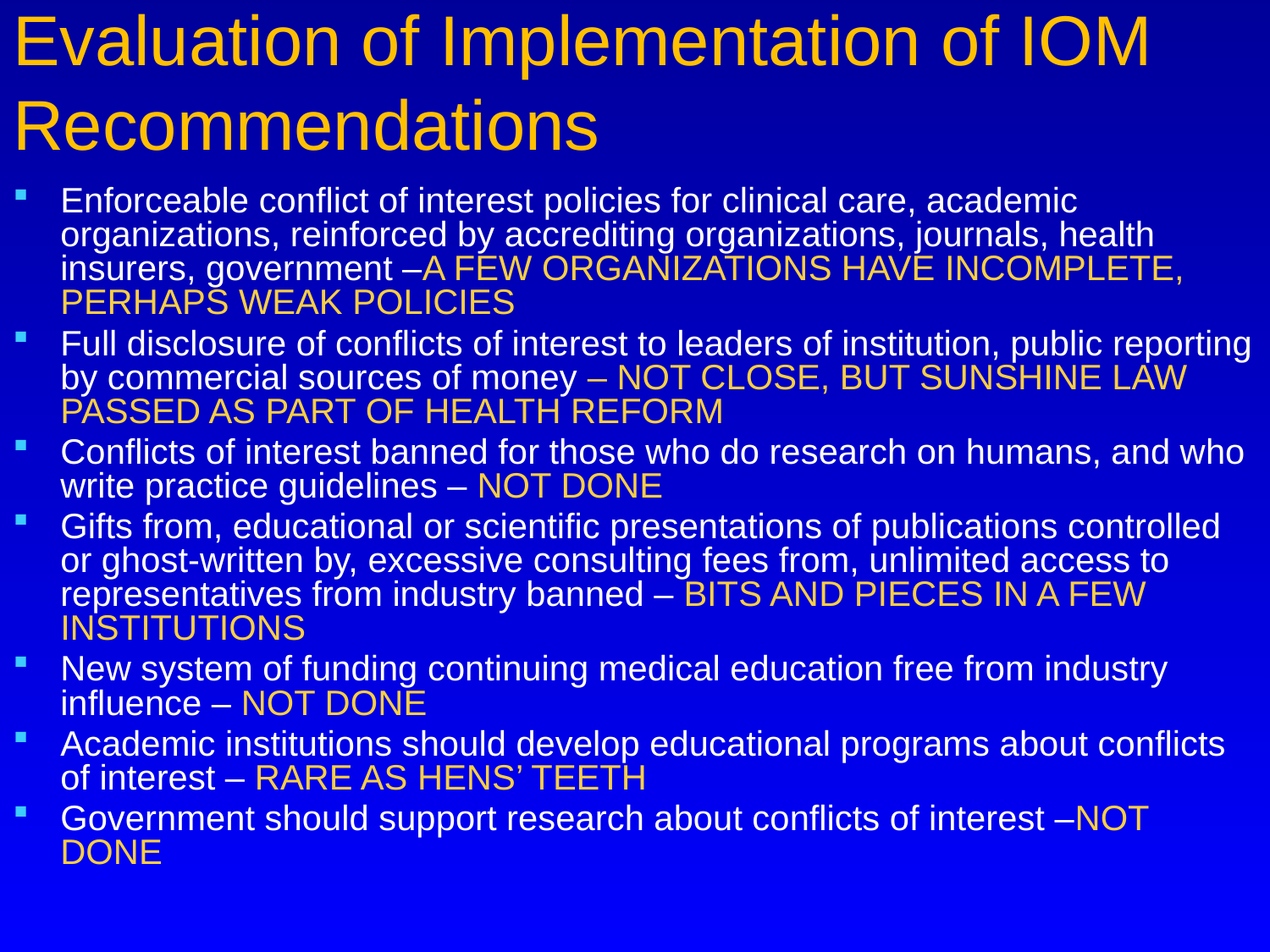

# Evaluation of Implementation of IOM Recommendations
Enforceable conflict of interest policies for clinical care, academic organizations, reinforced by accrediting organizations, journals, health insurers, government –A FEW ORGANIZATIONS HAVE INCOMPLETE, PERHAPS WEAK POLICIES
Full disclosure of conflicts of interest to leaders of institution, public reporting by commercial sources of money – NOT CLOSE, BUT SUNSHINE LAW PASSED AS PART OF HEALTH REFORM
Conflicts of interest banned for those who do research on humans, and who write practice guidelines – NOT DONE
Gifts from, educational or scientific presentations of publications controlled or ghost-written by, excessive consulting fees from, unlimited access to representatives from industry banned – BITS AND PIECES IN A FEW INSTITUTIONS
New system of funding continuing medical education free from industry influence – NOT DONE
Academic institutions should develop educational programs about conflicts of interest – RARE AS HENS’ TEETH
Government should support research about conflicts of interest –NOT DONE